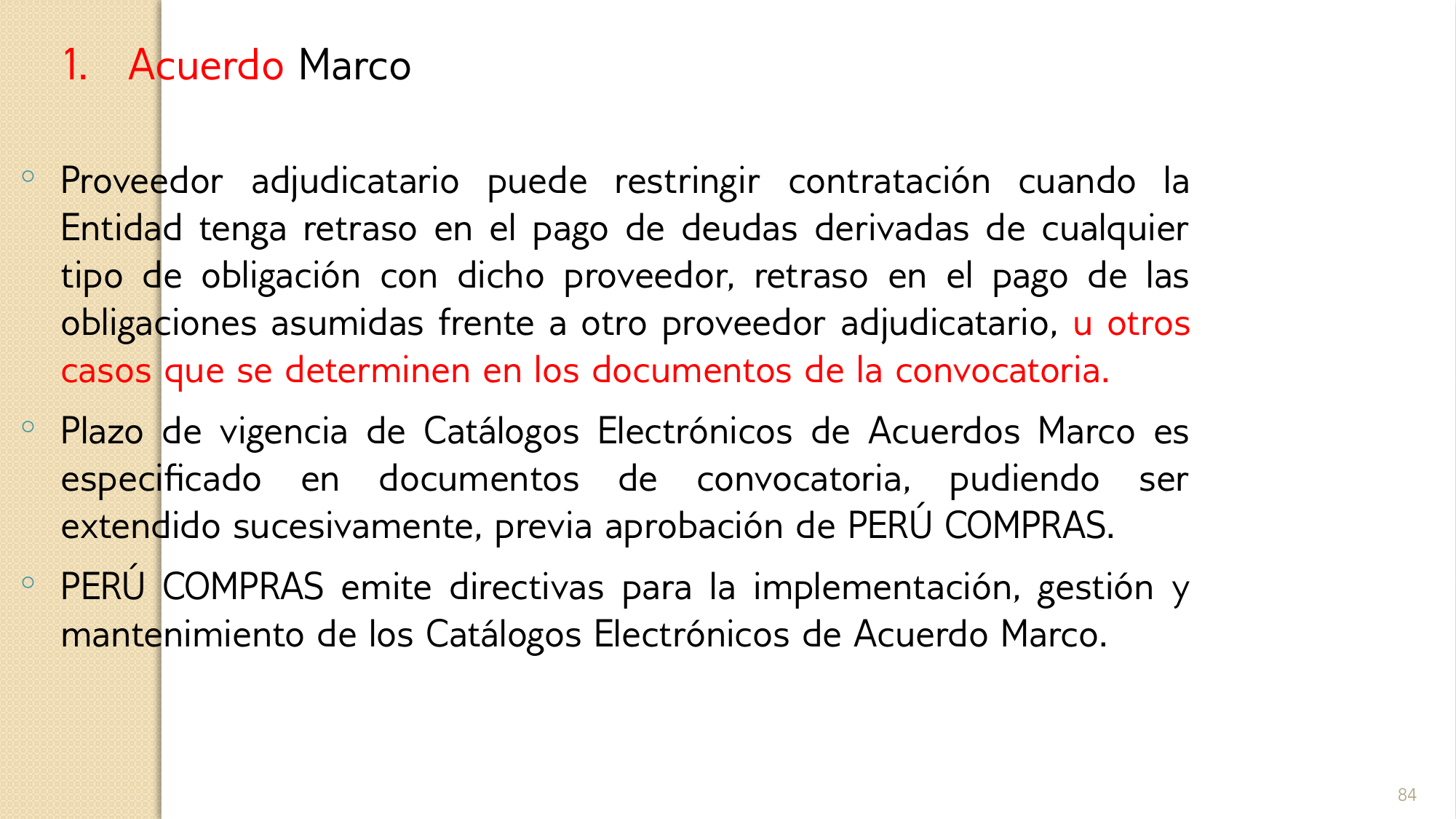

Acuerdo Marco
Proveedor adjudicatario puede restringir contratación cuando la Entidad tenga retraso en el pago de deudas derivadas de cualquier tipo de obligación con dicho proveedor, retraso en el pago de las obligaciones asumidas frente a otro proveedor adjudicatario, u otros casos que se determinen en los documentos de la convocatoria.
Plazo de vigencia de Catálogos Electrónicos de Acuerdos Marco es especificado en documentos de convocatoria, pudiendo ser extendido sucesivamente, previa aprobación de PERÚ COMPRAS.
PERÚ COMPRAS emite directivas para la implementación, gestión y mantenimiento de los Catálogos Electrónicos de Acuerdo Marco.

84